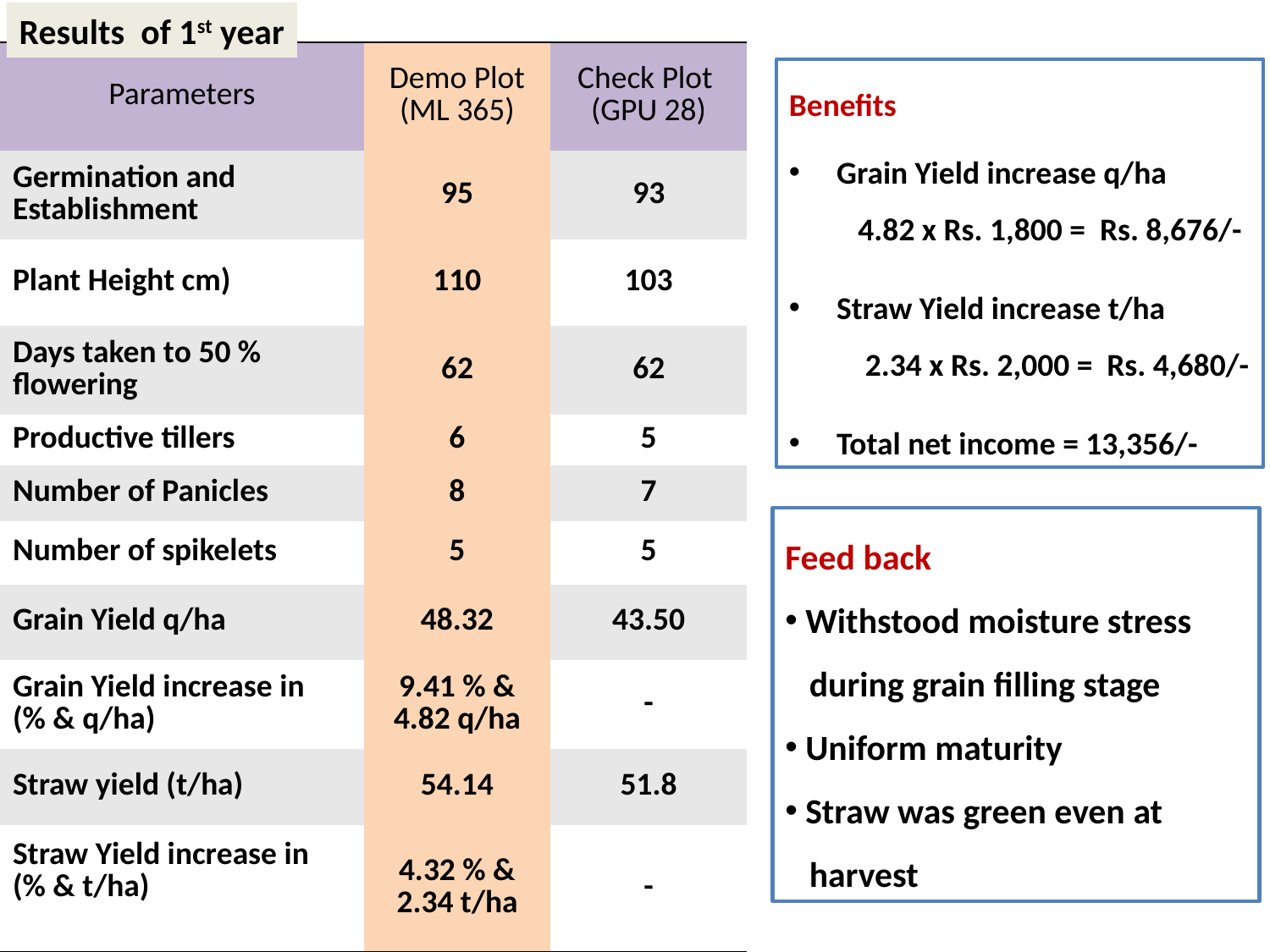

Results  of 1st year
| Parameters | Demo Plot (ML 365) | Check Plot (GPU 28) |
| --- | --- | --- |
| Germination and Establishment | 95 | 93 |
| Plant Height cm) | 110 | 103 |
| Days taken to 50 % flowering | 62 | 62 |
| Productive tillers | 6 | 5 |
| Number of Panicles | 8 | 7 |
| Number of spikelets | 5 | 5 |
| Grain Yield q/ha | 48.32 | 43.50 |
| Grain Yield increase in (% & q/ha) | 9.41 % & 4.82 q/ha | - |
| Straw yield (t/ha) | 54.14 | 51.8 |
| Straw Yield increase in (% & t/ha) | 4.32 % & 2.34 t/ha | - |
Benefits
Grain Yield increase q/ha               4.82 x Rs. 1,800 =  Rs. 8,676/-
Straw Yield increase t/ha                2.34 x Rs. 2,000 =  Rs. 4,680/-
Total net income = 13,356/-
Feed back
 Withstood moisture stress
   during grain filling stage
 Uniform maturity
 Straw was green even at
   harvest